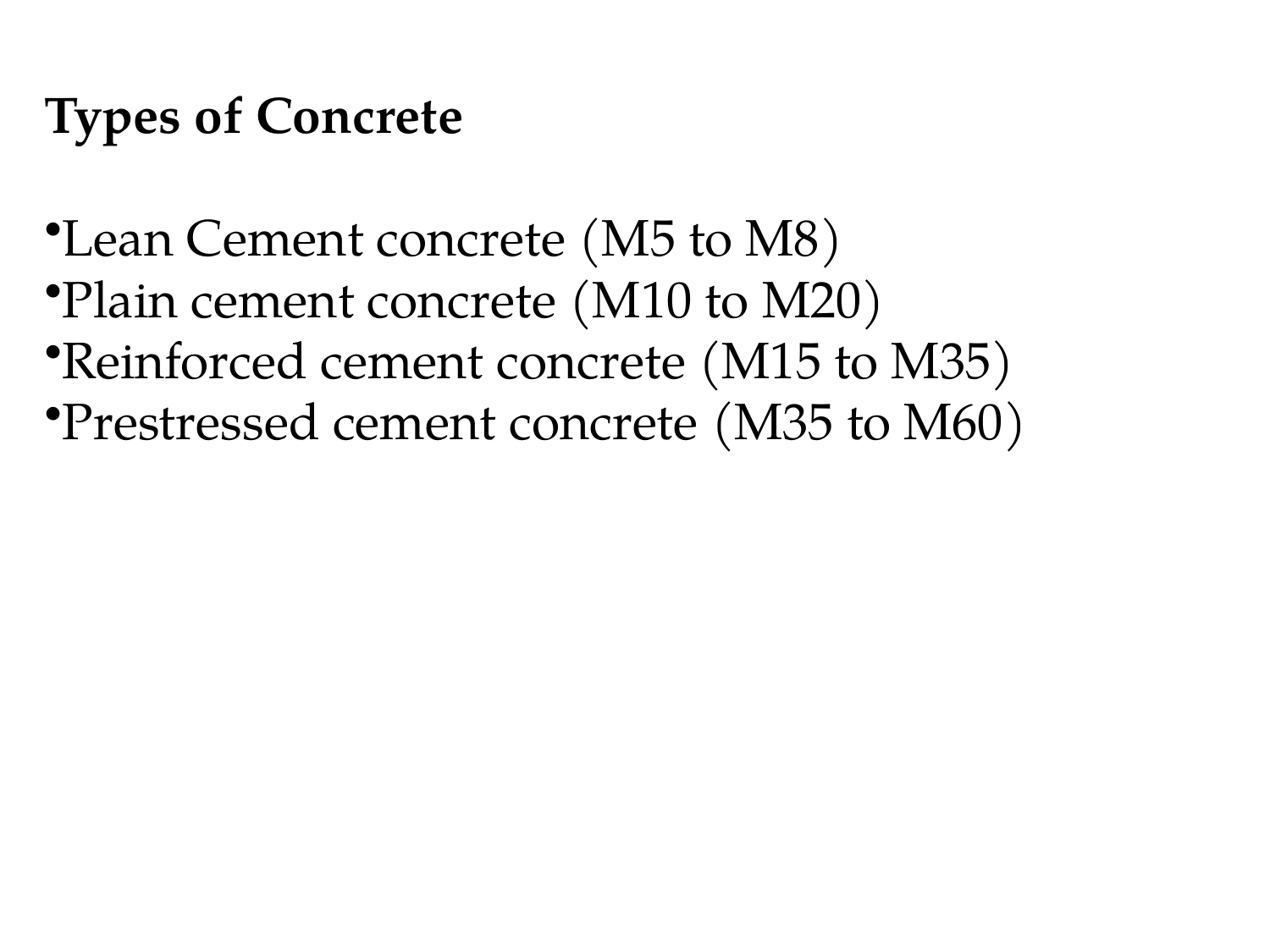

Types of Concrete

Lean Cement concrete (M5 to M8)
Plain cement concrete (M10 to M20)
Reinforced cement concrete (M15 to M35)
Prestressed cement concrete (M35 to M60)